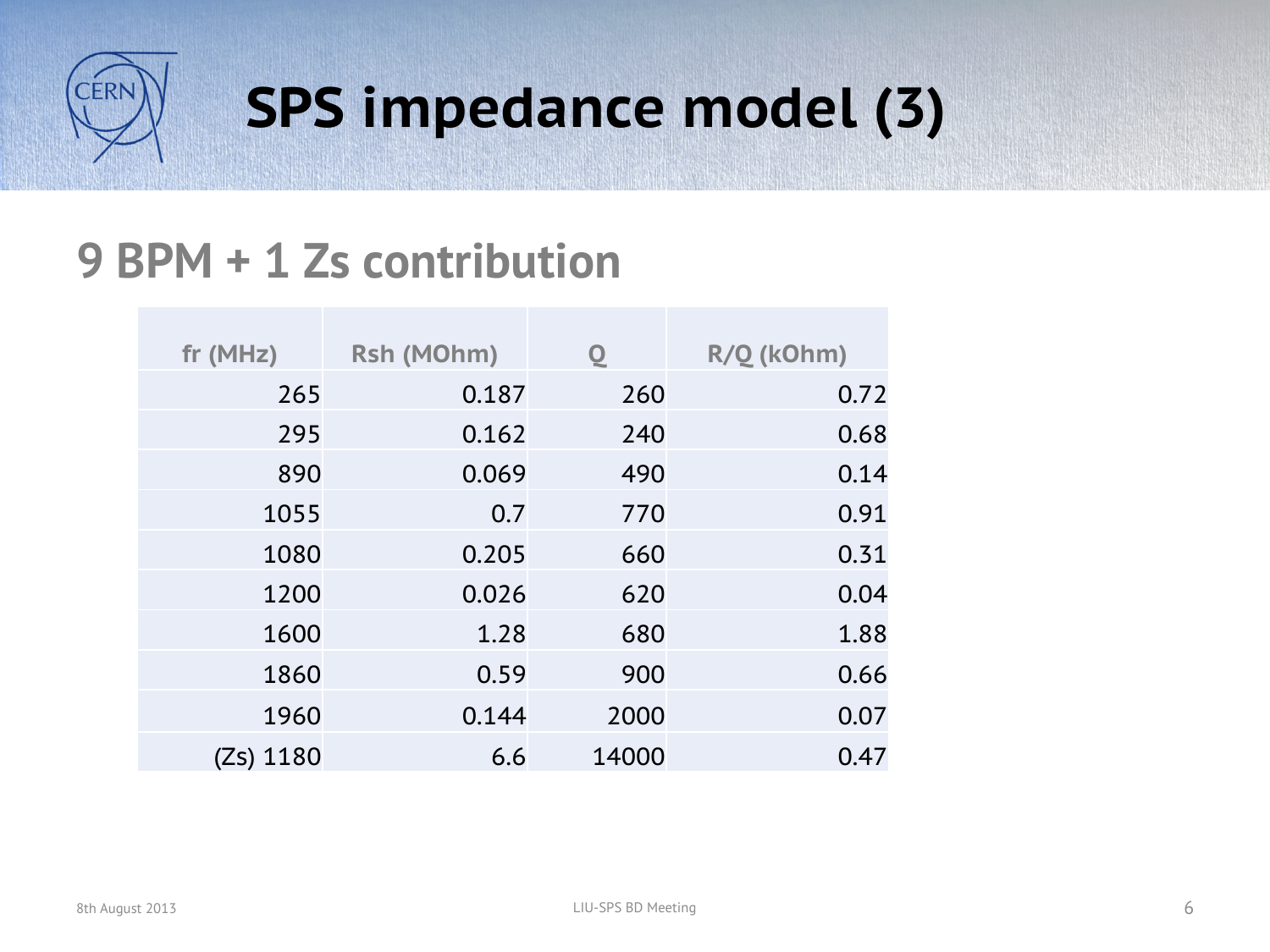

# SPS impedance model (3)
9 BPM + 1 Zs contribution

| fr (MHz) | Rsh (MOhm) | Q | R/Q (kOhm) |
| --- | --- | --- | --- |
| 265 | 0.187 | 260 | 0.72 |
| 295 | 0.162 | 240 | 0.68 |
| 890 | 0.069 | 490 | 0.14 |
| 1055 | 0.7 | 770 | 0.91 |
| 1080 | 0.205 | 660 | 0.31 |
| 1200 | 0.026 | 620 | 0.04 |
| 1600 | 1.28 | 680 | 1.88 |
| 1860 | 0.59 | 900 | 0.66 |
| 1960 | 0.144 | 2000 | 0.07 |
| (Zs) 1180 | 6.6 | 14000 | 0.47 |
8th August 2013
LIU-SPS BD Meeting
6